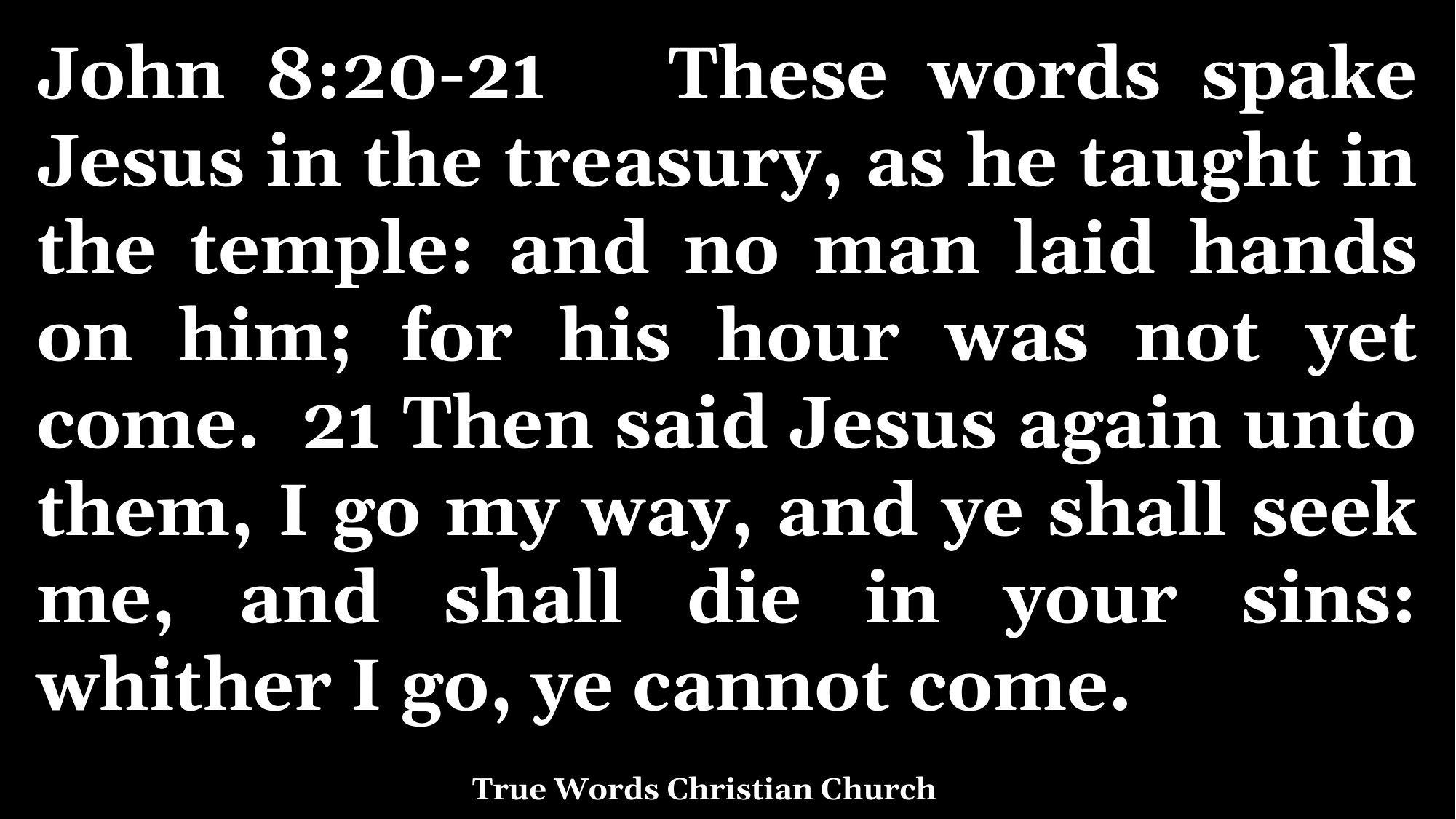

John 8:20-21   These words spake Jesus in the treasury, as he taught in the temple: and no man laid hands on him; for his hour was not yet come.  21 Then said Jesus again unto them, I go my way, and ye shall seek me, and shall die in your sins: whither I go, ye cannot come.
True Words Christian Church